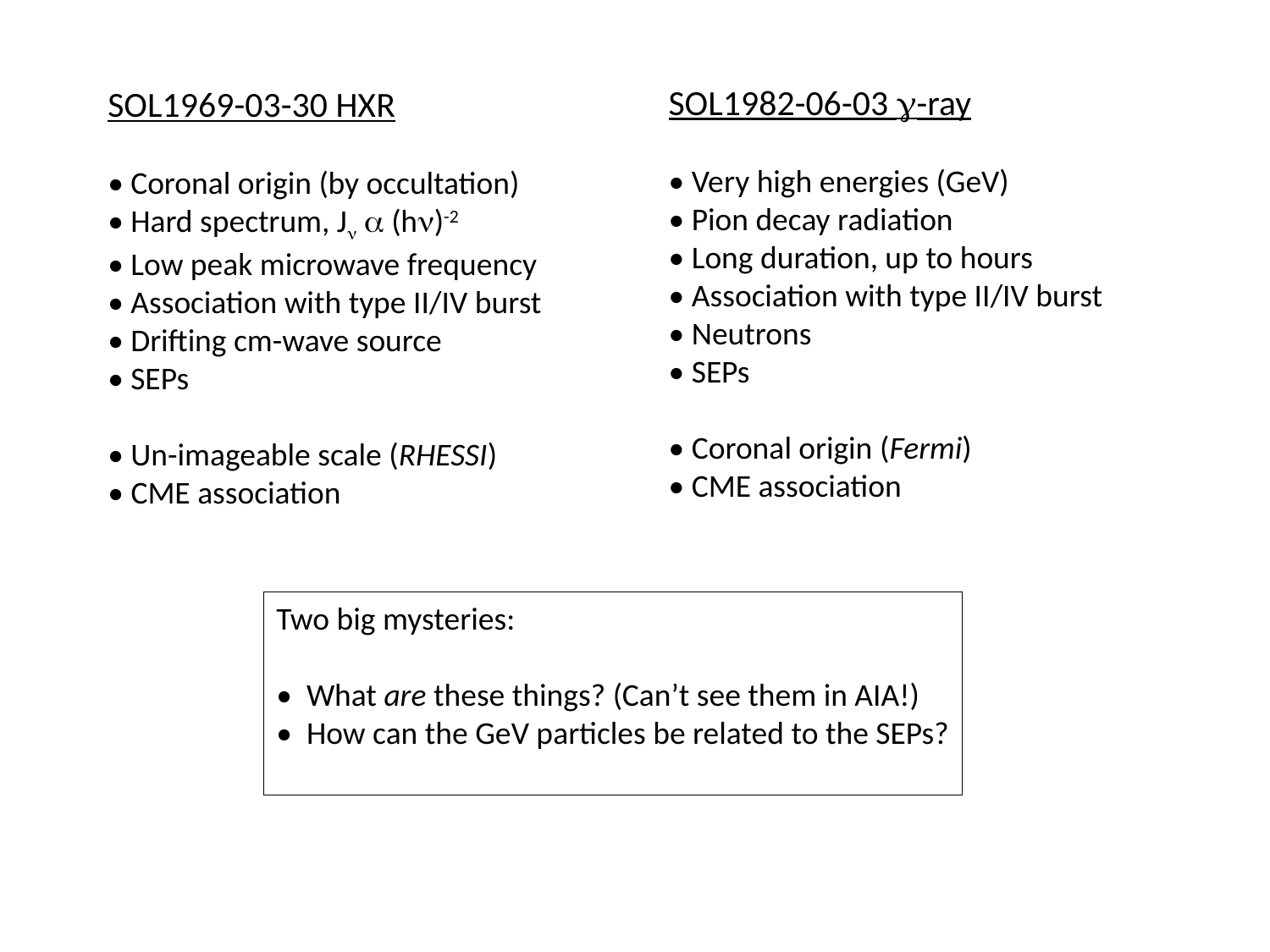

SOL1982-06-03 γ-ray

• Very high energies (GeV)
• Pion decay radiation
• Long duration, up to hours
• Association with type II/IV burst
• Neutrons
• SEPs

• Coronal origin (Fermi)
• CME association
SOL1969-03-30 HXR

• Coronal origin (by occultation)
• Hard spectrum, Jν α (hν)-2
• Low peak microwave frequency
• Association with type II/IV burst
• Drifting cm-wave source
• SEPs

• Un-imageable scale (RHESSI) • CME association
Two big mysteries:

•  What are these things? (Can’t see them in AIA!)
•  How can the GeV particles be related to the SEPs?